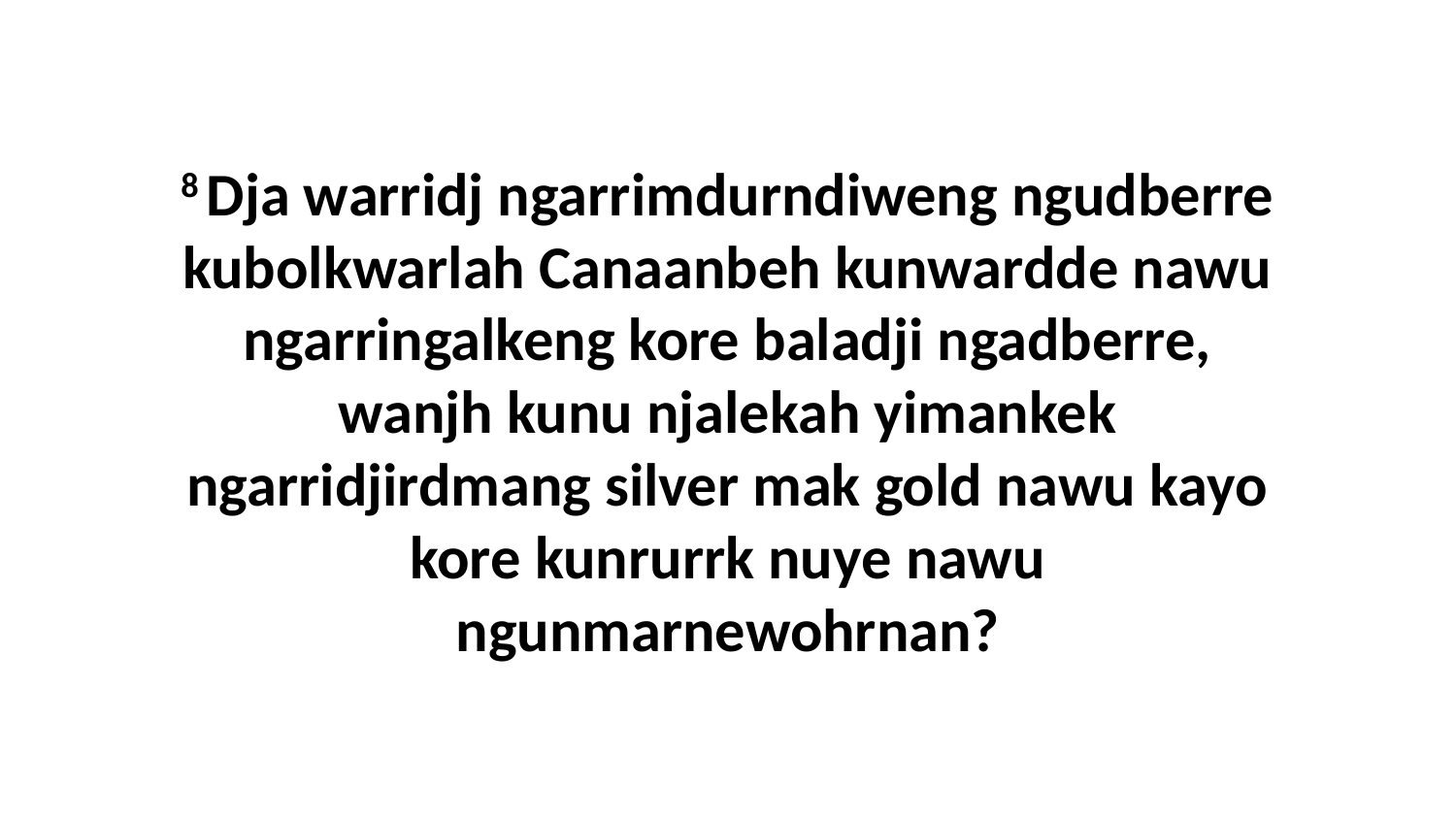

8 Dja warridj ngarrimdurndiweng ngudberre kubolkwarlah Canaanbeh kunwardde nawu ngarringalkeng kore baladji ngadberre, wanjh kunu njalekah yimankek ngarridjirdmang silver mak gold nawu kayo kore kunrurrk nuye nawu ngunmarnewohrnan?